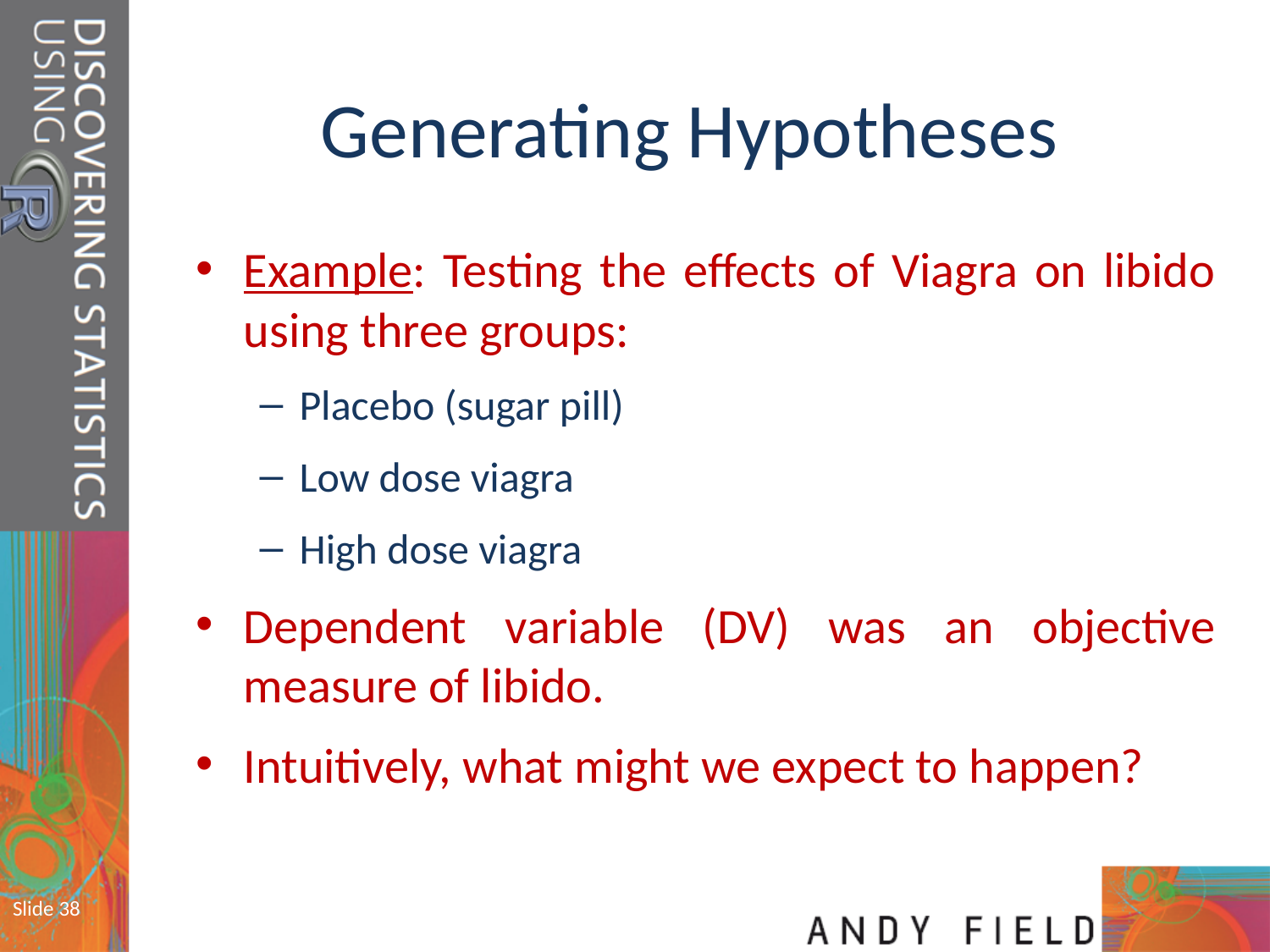

# Generating Hypotheses
Example: Testing the effects of Viagra on libido using three groups:
Placebo (sugar pill)
Low dose viagra
High dose viagra
Dependent variable (DV) was an objective measure of libido.
Intuitively, what might we expect to happen?
Slide 38